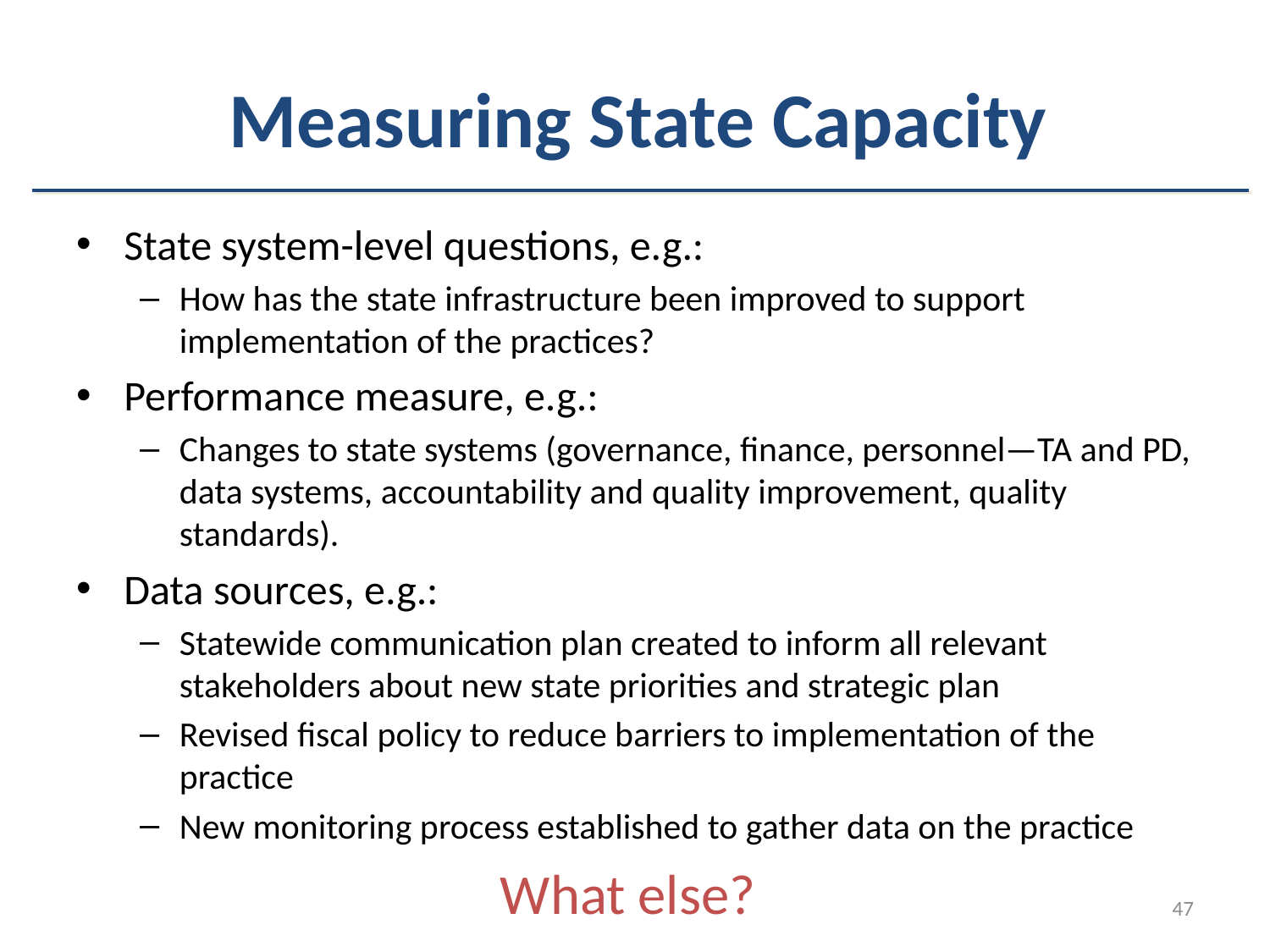

# Measuring State Capacity
State system-level questions, e.g.:
How has the state infrastructure been improved to support implementation of the practices?
Performance measure, e.g.:
Changes to state systems (governance, finance, personnel—TA and PD, data systems, accountability and quality improvement, quality standards).
Data sources, e.g.:
Statewide communication plan created to inform all relevant stakeholders about new state priorities and strategic plan
Revised fiscal policy to reduce barriers to implementation of the practice
New monitoring process established to gather data on the practice
What else?
47